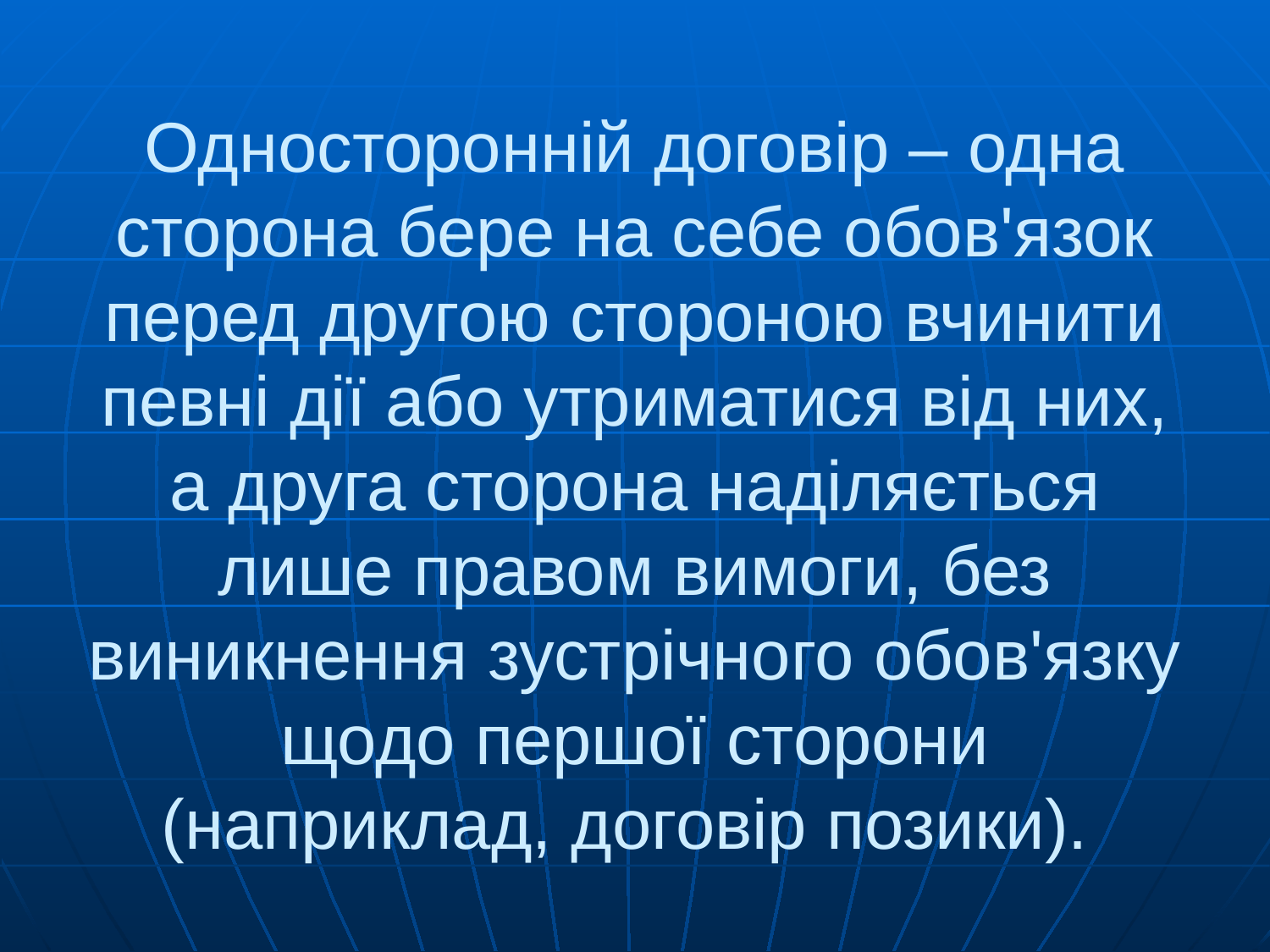

# Односторонній договір – одна сторона бере на себе обов'язок перед другою стороною вчинити певні дії або утриматися від них, а друга сторона наділяється лише правом вимоги, без виникнення зустрічного обов'язку щодо першої сторони (наприклад, договір позики).